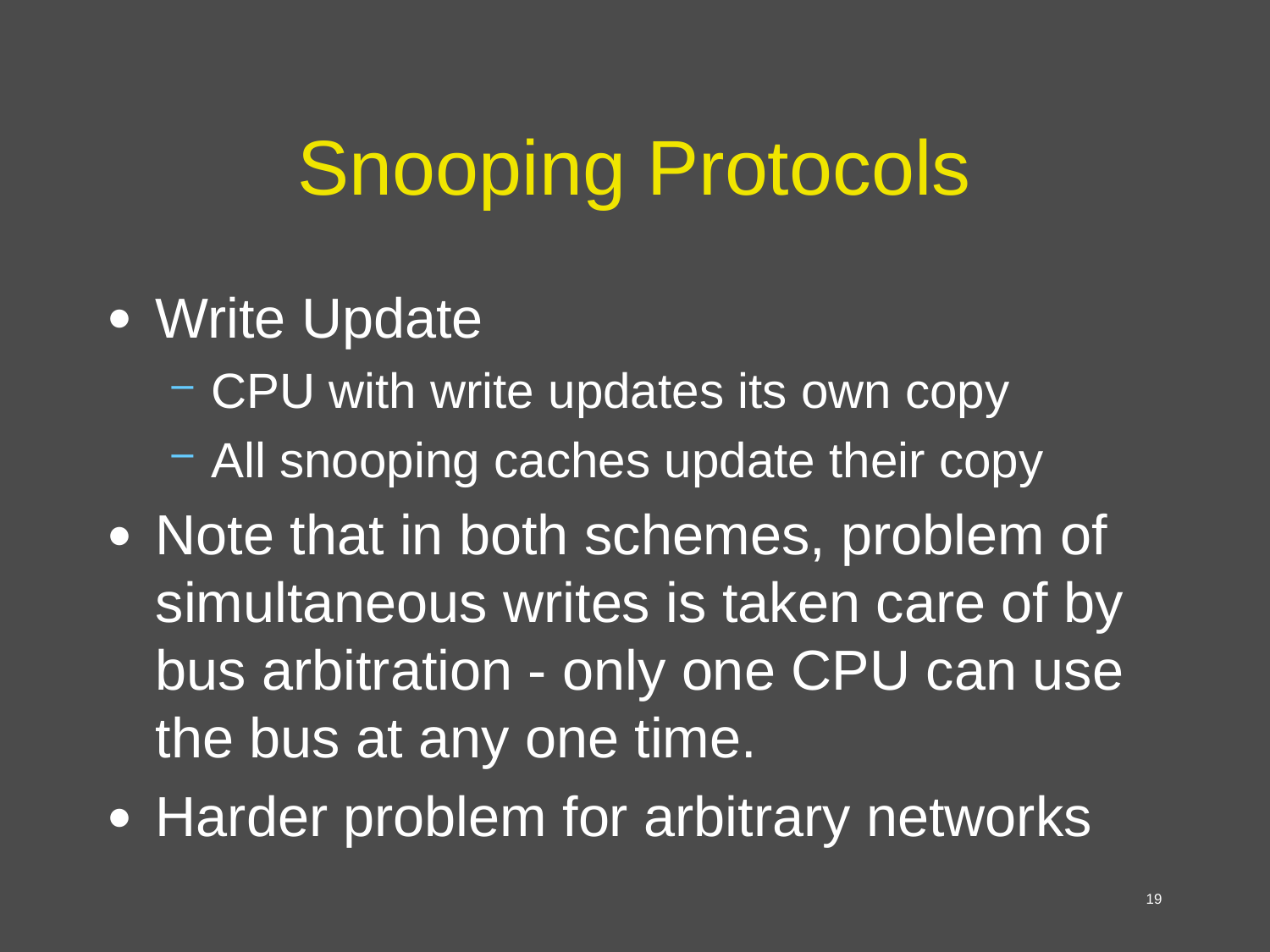

# Snooping Protocols
Write Update
CPU with write updates its own copy
All snooping caches update their copy
Note that in both schemes, problem of simultaneous writes is taken care of by bus arbitration - only one CPU can use the bus at any one time.
Harder problem for arbitrary networks
19